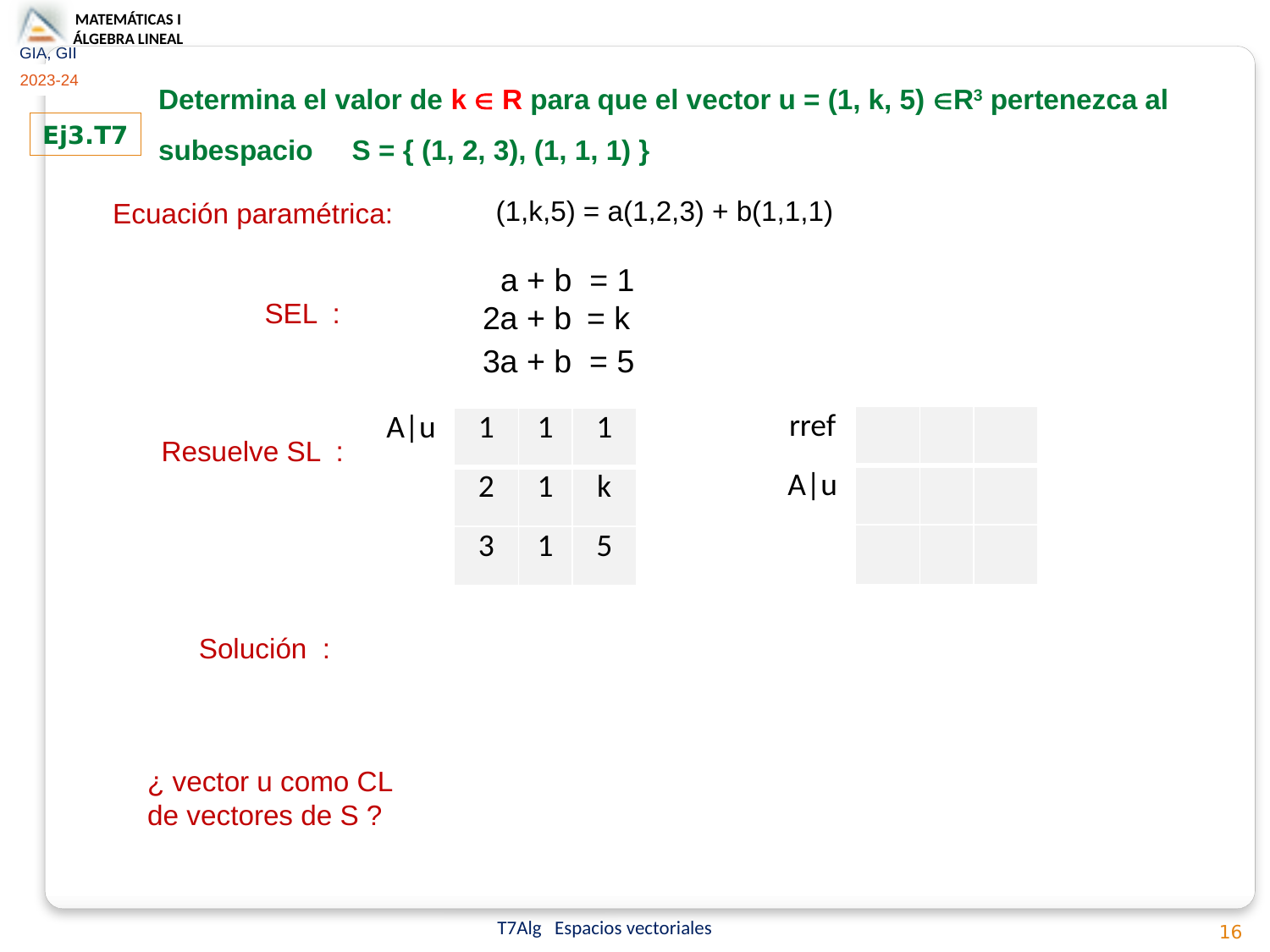

Determina el valor de k ∈ R para que el vector u = (1, k, 5) ∈R3 pertenezca al subespacio     S = { (1, 2, 3), (1, 1, 1) }
Ej3.T7
(1,k,5) = a(1,2,3) + b(1,1,1)
Ecuación paramétrica:
  a + b  = 1
2a + b   = k
3a + b  = 5
SEL  :
| rref |  |  |  |
| --- | --- | --- | --- |
| A|u |  |  |  |
|  |  |  |  |
| A|u | 1 | 1 | 1 |
| --- | --- | --- | --- |
|  | 2 | 1 | k |
|  | 3 | 1 | 5 |
Resuelve SL  :
Solución  :
¿ vector u como CL
de vectores de S ?
16